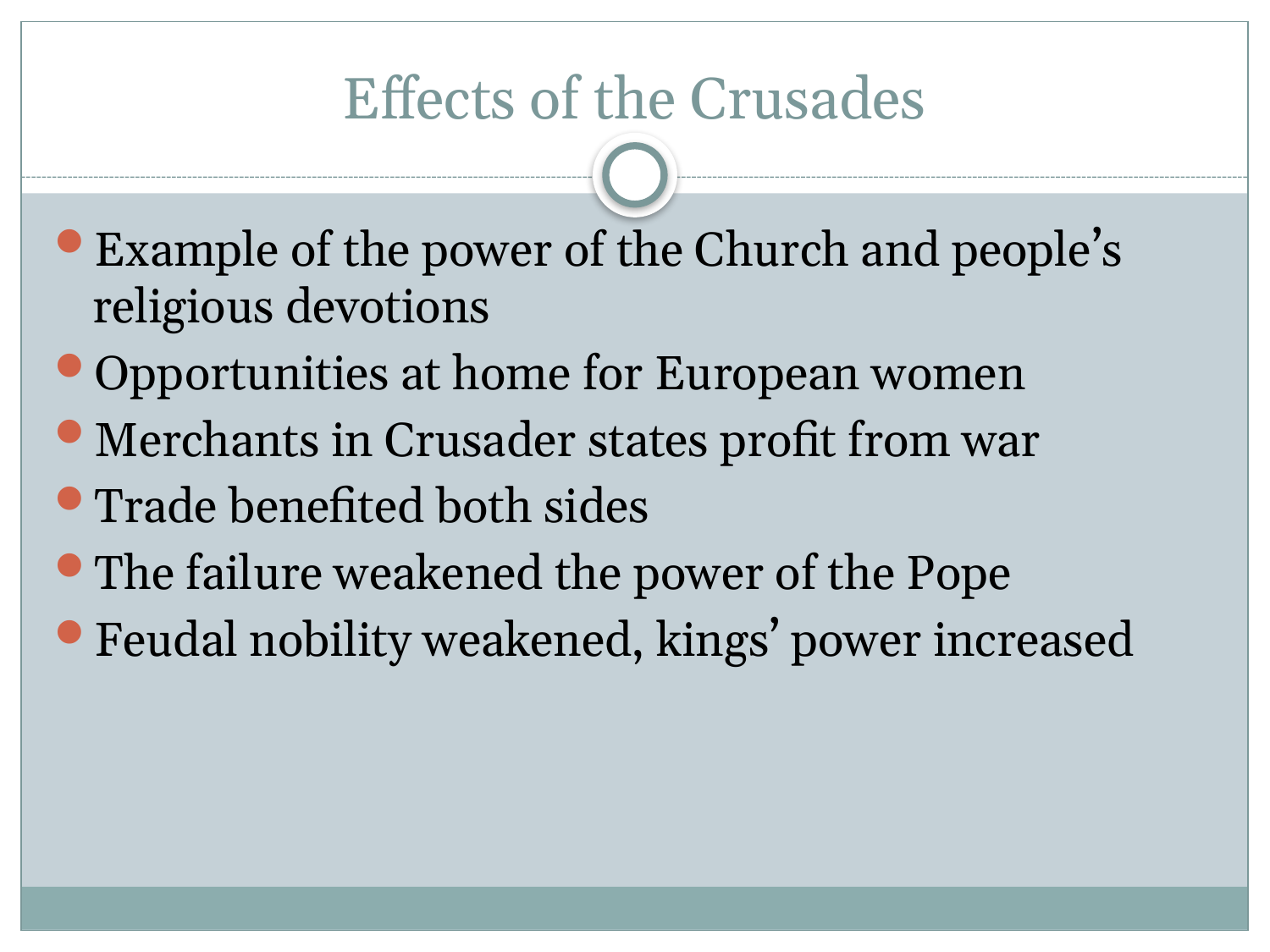

# Effects of the Crusades
Example of the power of the Church and people’s religious devotions
Opportunities at home for European women
Merchants in Crusader states profit from war
Trade benefited both sides
The failure weakened the power of the Pope
Feudal nobility weakened, kings’ power increased